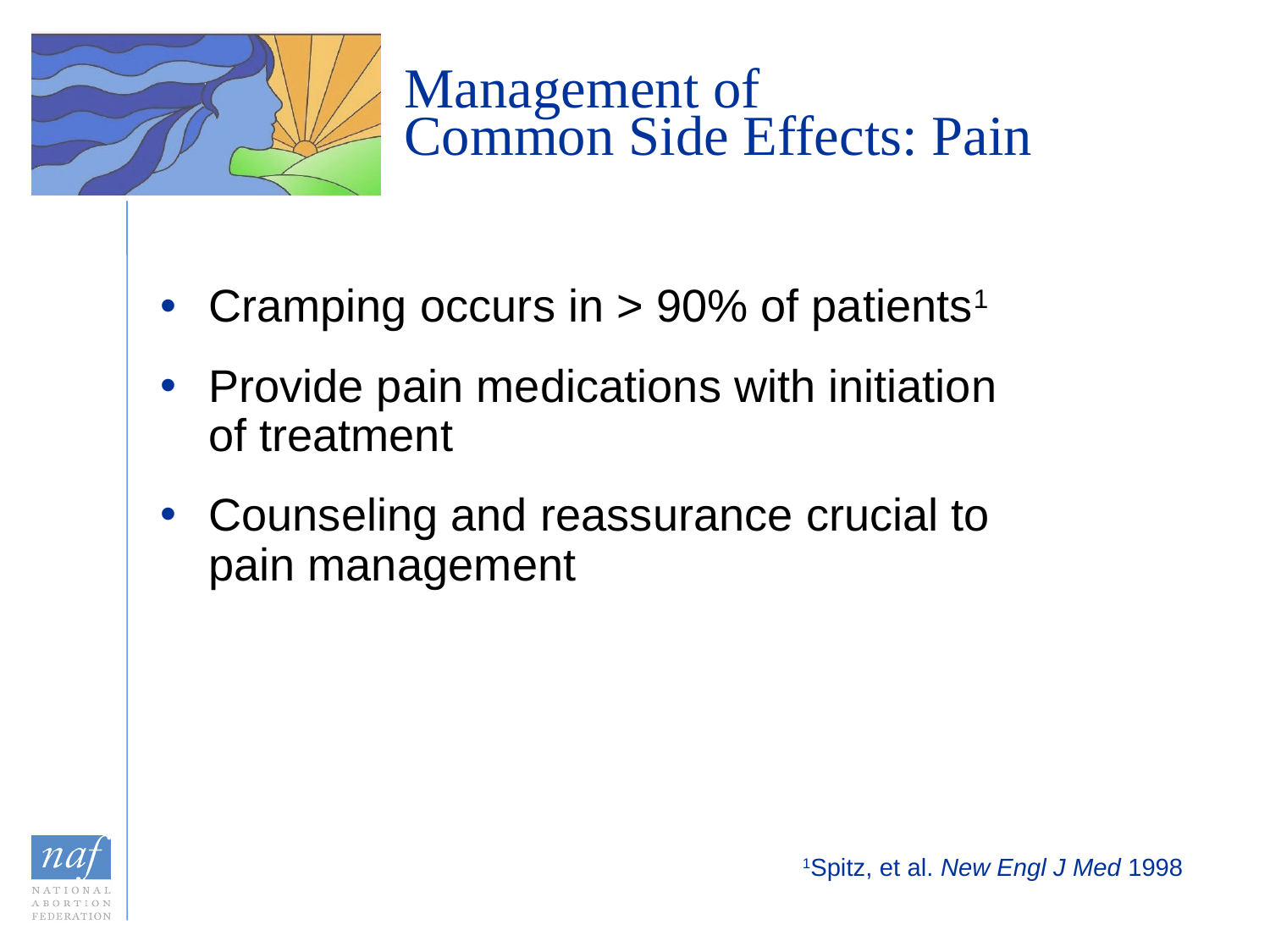

# Management of Common Side Effects: Pain
Cramping occurs in > 90% of patients1

Provide pain medications with initiation
of treatment

Counseling and reassurance crucial to
pain management

1Spitz, et al. New Engl J Med 1998